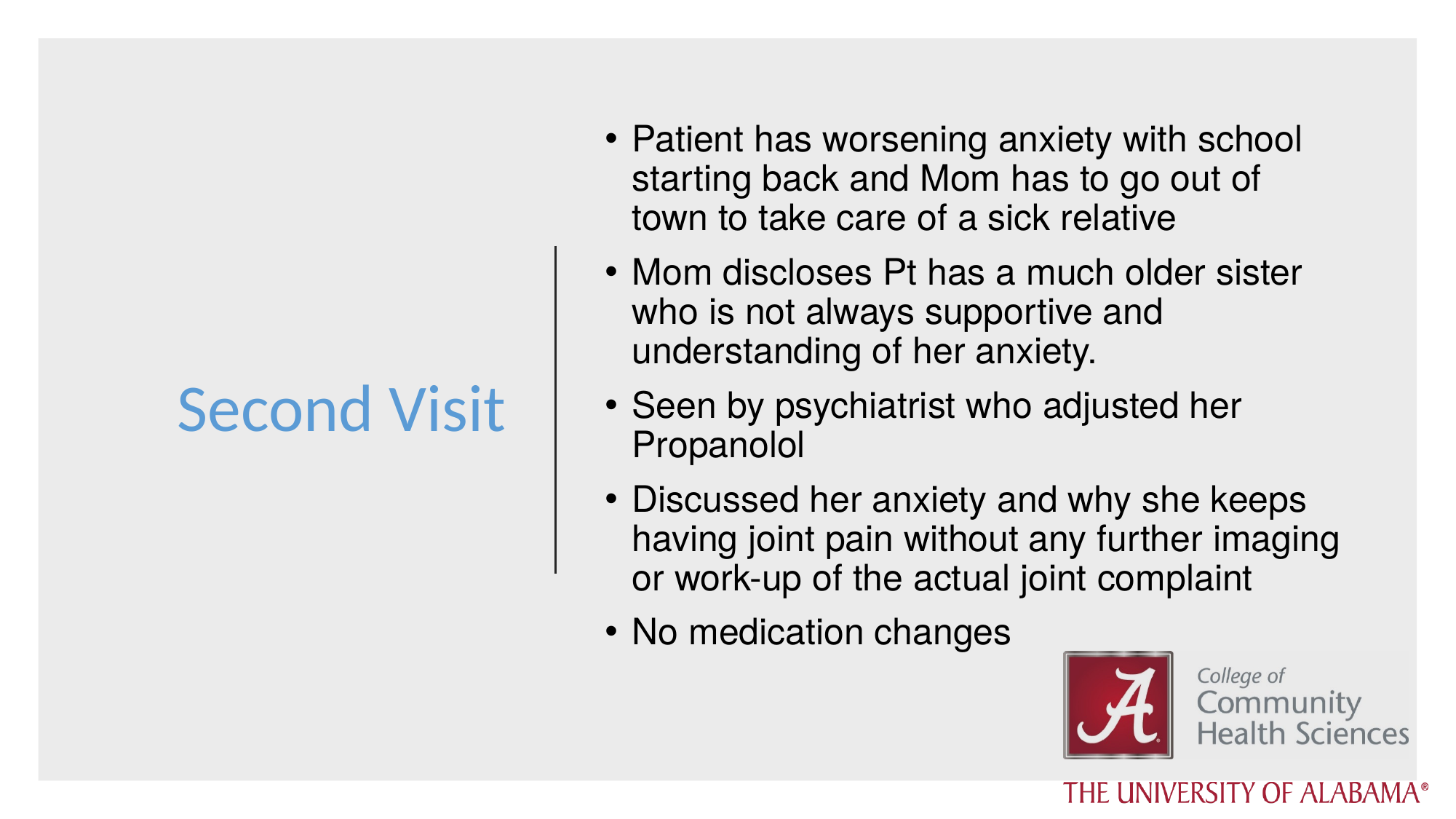

# Second Visit
Patient has worsening anxiety with school starting back and Mom has to go out of town to take care of a sick relative
Mom discloses Pt has a much older sister who is not always supportive and understanding of her anxiety.
Seen by psychiatrist who adjusted her Propanolol
Discussed her anxiety and why she keeps having joint pain without any further imaging or work-up of the actual joint complaint
No medication changes